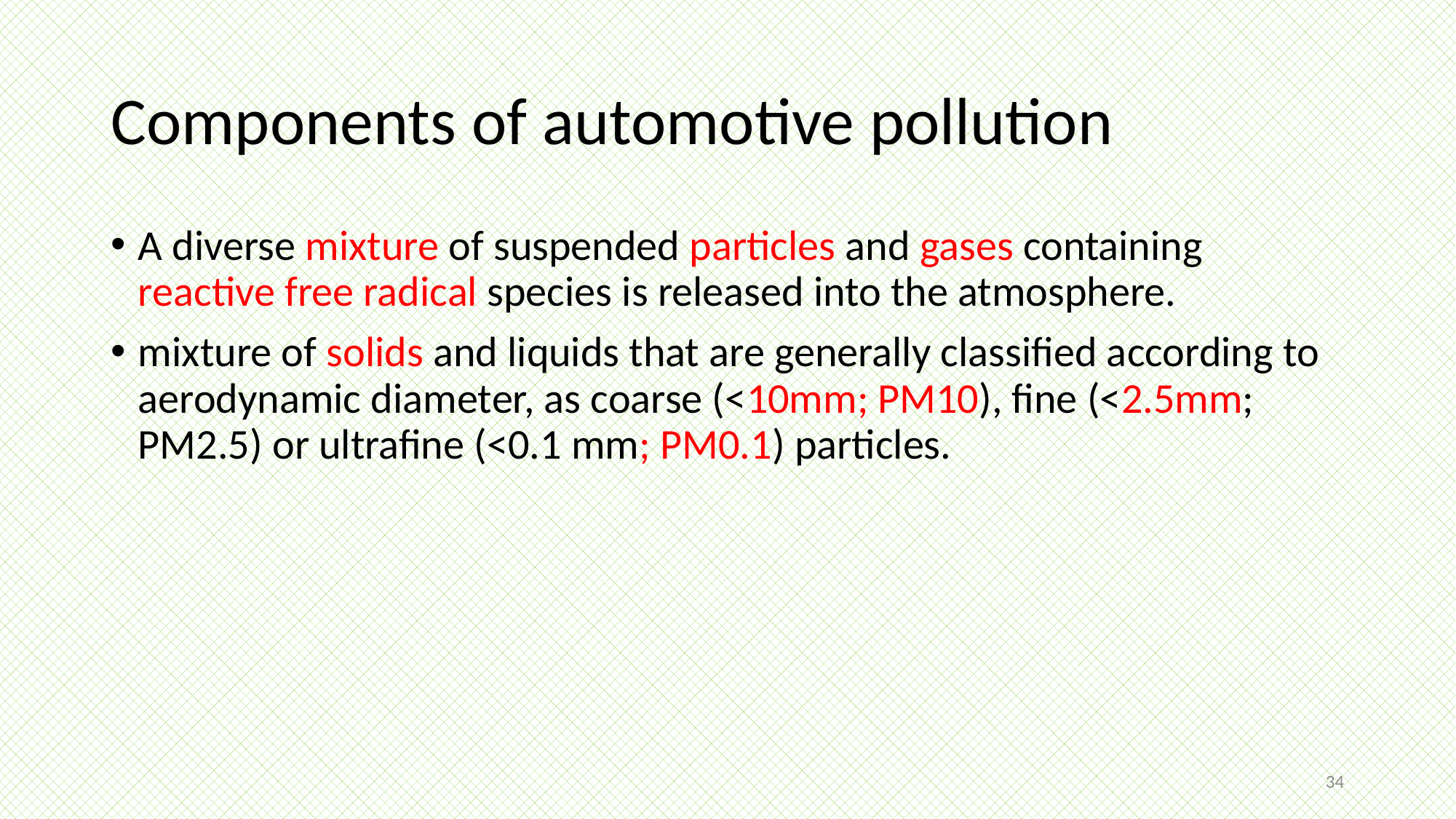

# Components of automotive pollution
A diverse mixture of suspended particles and gases containing reactive free radical species is released into the atmosphere.
mixture of solids and liquids that are generally classified according to aerodynamic diameter, as coarse (<10mm; PM10), fine (<2.5mm; PM2.5) or ultrafine (<0.1 mm; PM0.1) particles.

34